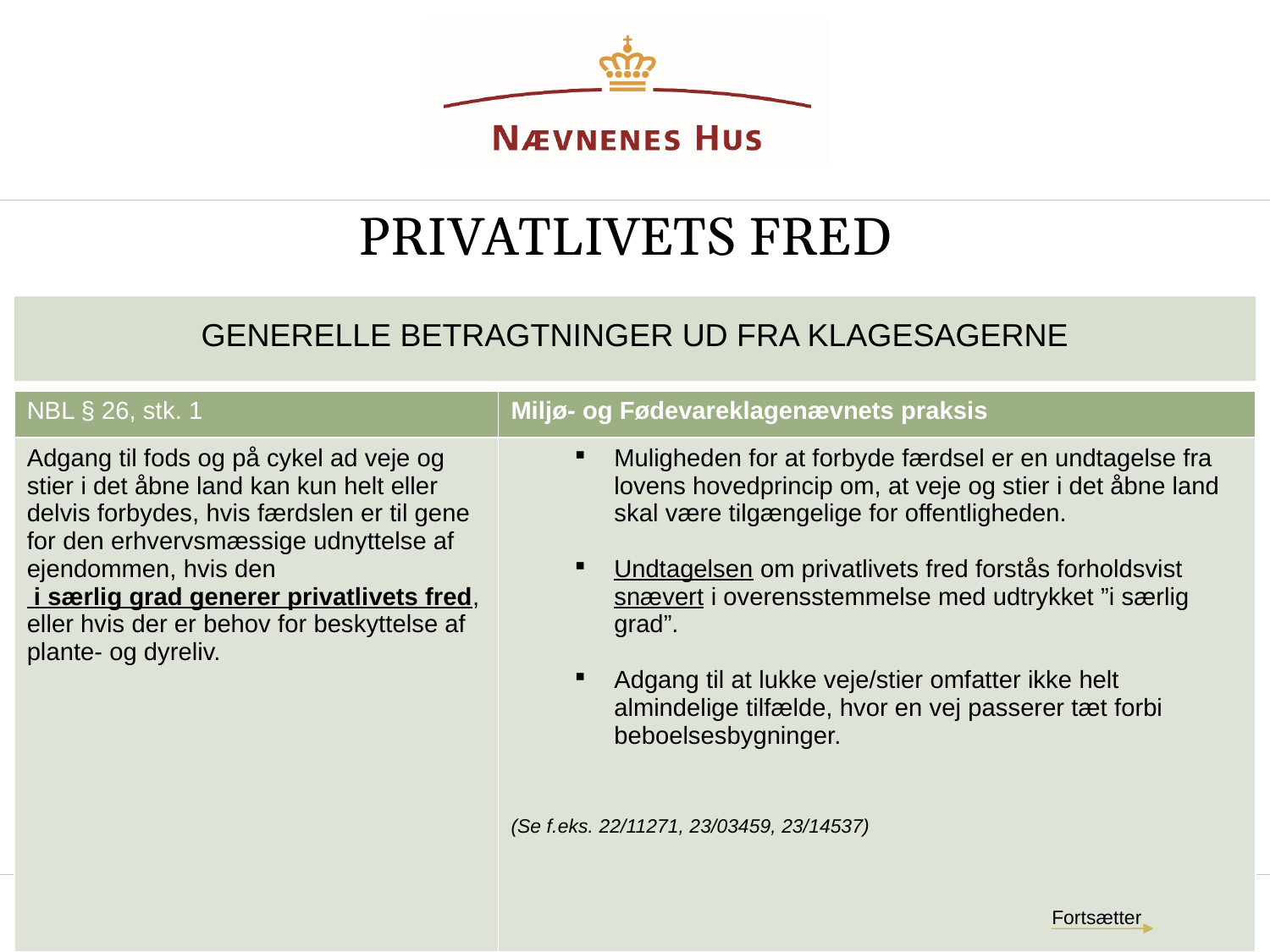

Privatlivets fred

GENERELLE BETRAGTNINGER UD FRA KLAGESAGERNE

| NBL § 26, stk. 1 | Miljø- og Fødevareklagenævnets praksis |
| --- | --- |
| Adgang til fods og på cykel ad veje og stier i det åbne land kan kun helt eller delvis forbydes, hvis færdslen er til gene for den erhvervsmæssige udnyttelse af ejendommen, hvis den i særlig grad generer privatlivets fred, eller hvis der er behov for beskyttelse af plante- og dyreliv. | Muligheden for at forbyde færdsel er en undtagelse fra lovens hovedprincip om, at veje og stier i det åbne land skal være tilgængelige for offentligheden. Undtagelsen om privatlivets fred forstås forholdsvist snævert i overensstemmelse med udtrykket ”i særlig grad”. Adgang til at lukke veje/stier omfatter ikke helt almindelige tilfælde, hvor en vej passerer tæt forbi beboelsesbygninger. (Se f.eks. 22/11271, 23/03459, 23/14537) |

Fortsætter